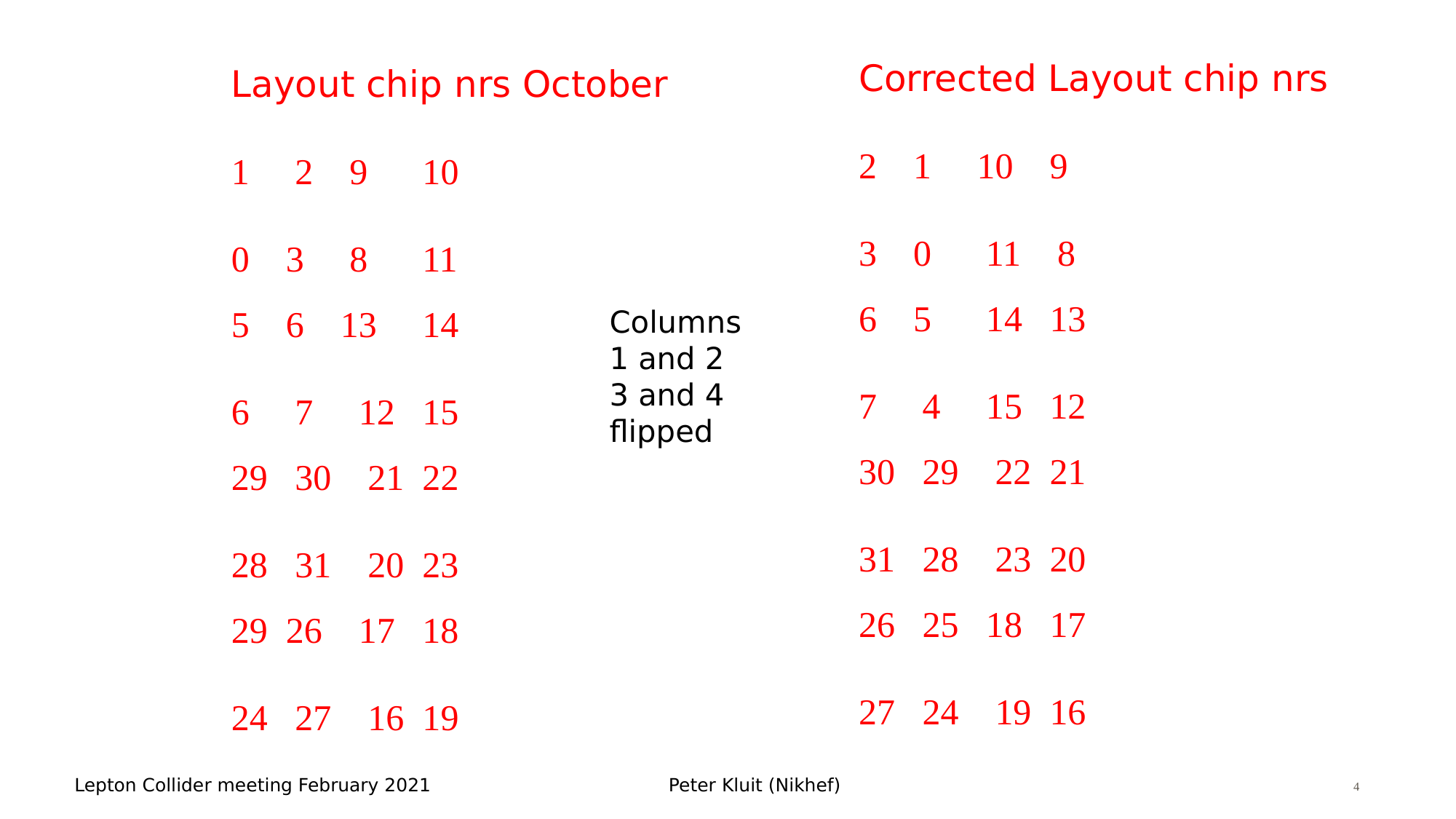

Corrected Layout chip nrs

2    1     10    9

3    0      11    8

6    5      14   13

7     4     15   12

30   29    22  21

31   28    23  20

26   25   18   17

27   24    19  16
Layout chip nrs October

1     2    9      10

0    3     8      11

6    13     14

 7     12   15

29   30    21  22

 31    20  23

26    17   18

24   27    16  19

Columns 1 and 2
3 and 4
flipped